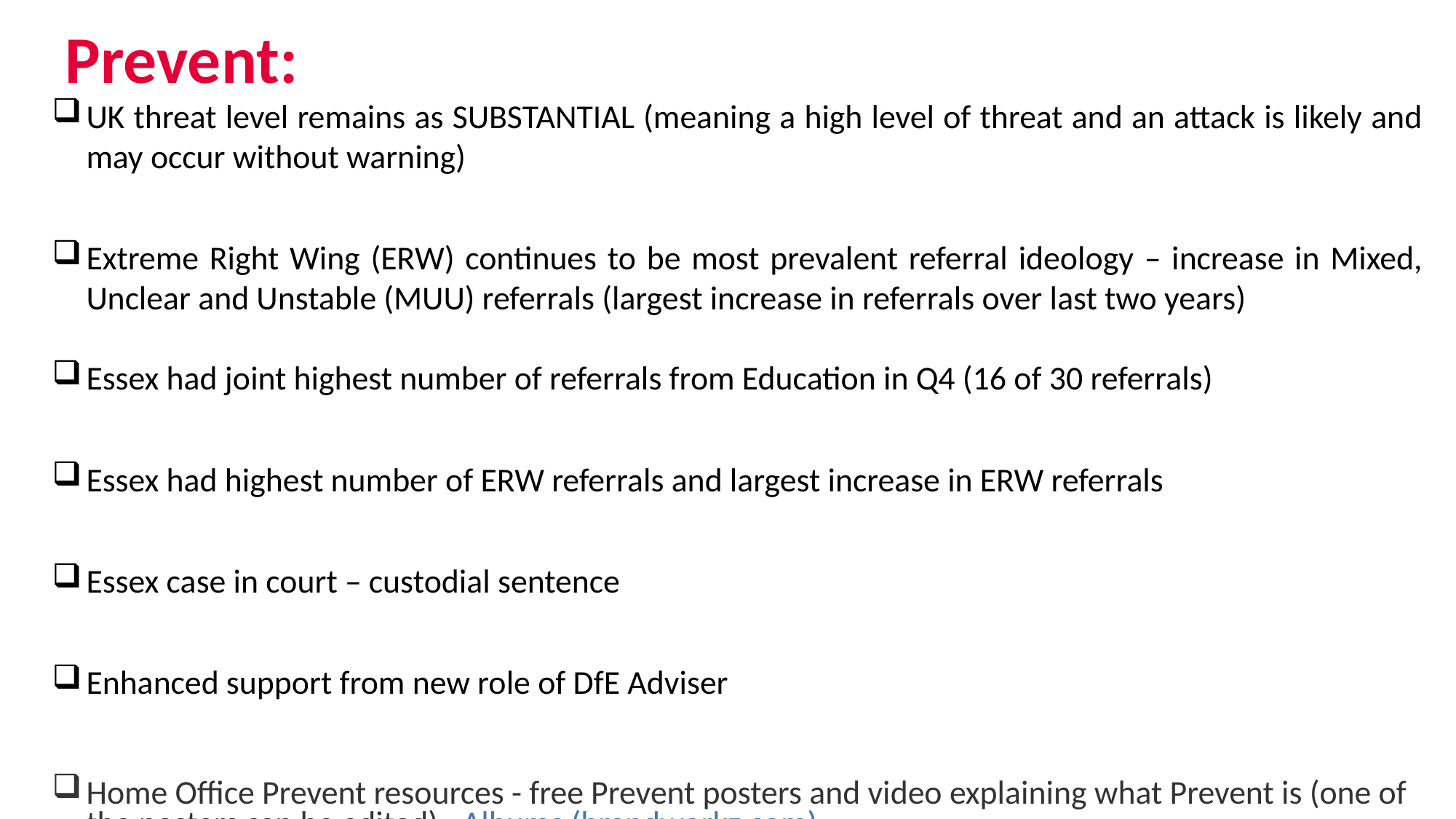

# Prevent:
UK threat level remains as SUBSTANTIAL (meaning a high level of threat and an attack is likely and may occur without warning)

Extreme Right Wing (ERW) continues to be most prevalent referral ideology – increase in Mixed, Unclear and Unstable (MUU) referrals (largest increase in referrals over last two years)

Essex had joint highest number of referrals from Education in Q4 (16 of 30 referrals)

Essex had highest number of ERW referrals and largest increase in ERW referrals

Essex case in court – custodial sentence

Enhanced support from new role of DfE Adviser

Home Office Prevent resources - free Prevent posters and video explaining what Prevent is (one of the posters can be edited):  Albums (brandworkz.com)